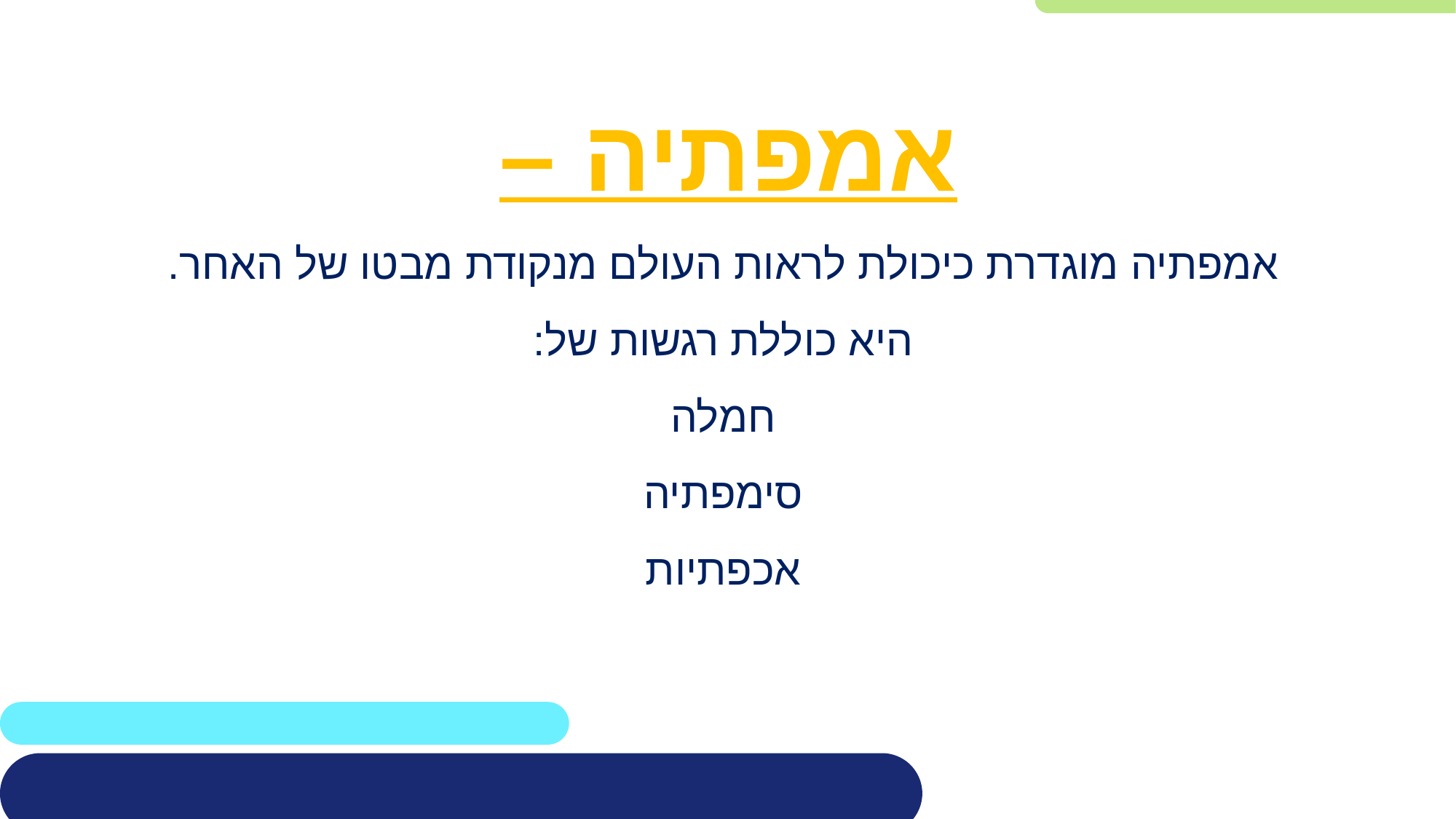

אמפתיה –
אמפתיה מוגדרת כיכולת לראות העולם מנקודת מבטו של האחר. היא כוללת רגשות של:
חמלה
סימפתיה
אכפתיות